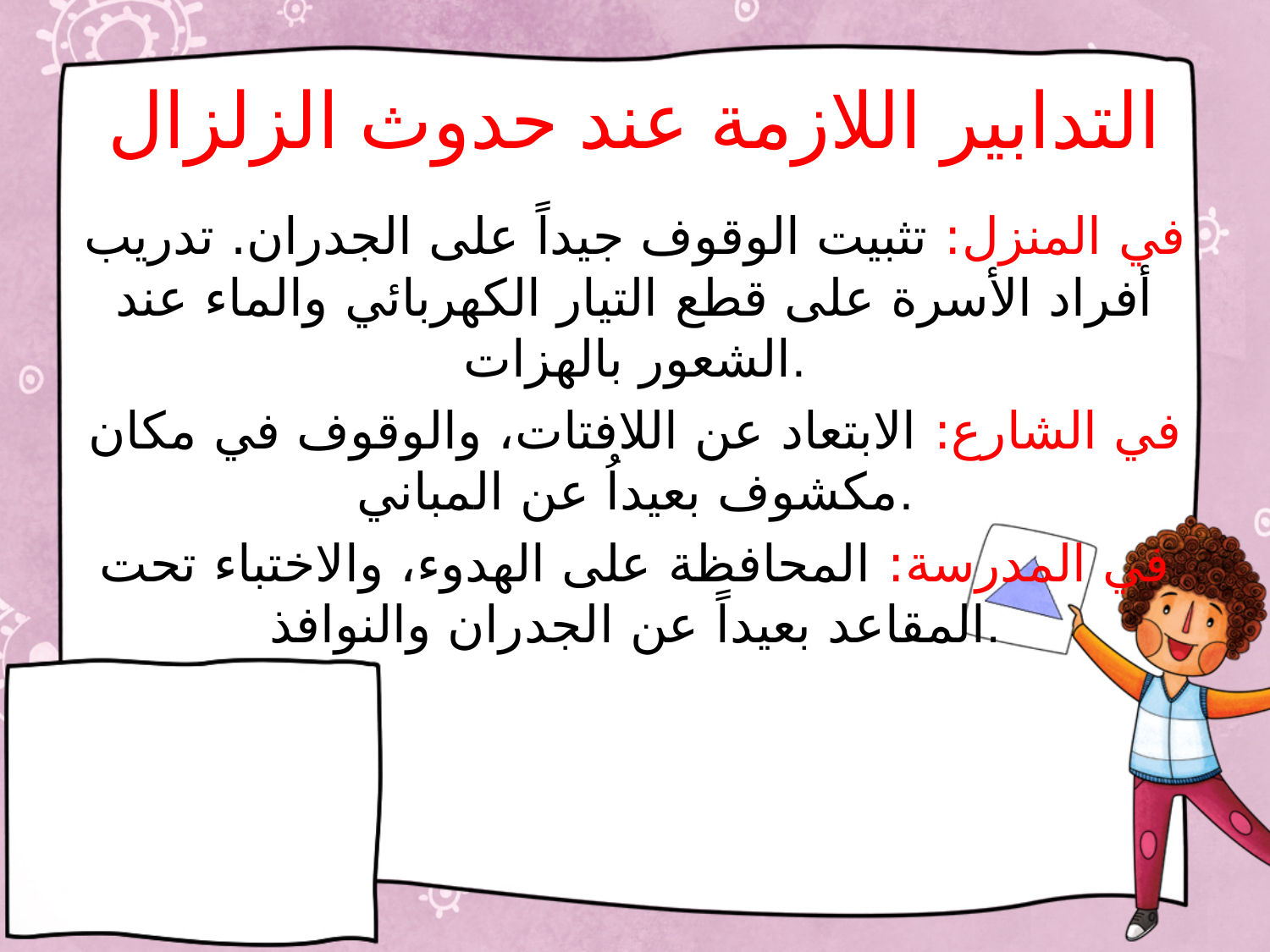

# التدابير اللازمة عند حدوث الزلزال
في المنزل: تثبيت الوقوف جيداً على الجدران. تدريب أفراد الأسرة على قطع التيار الكهربائي والماء عند الشعور بالهزات.
في الشارع: الابتعاد عن اللافتات، والوقوف في مكان مكشوف بعيداُ عن المباني.
في المدرسة: المحافظة على الهدوء، والاختباء تحت المقاعد بعيداً عن الجدران والنوافذ.